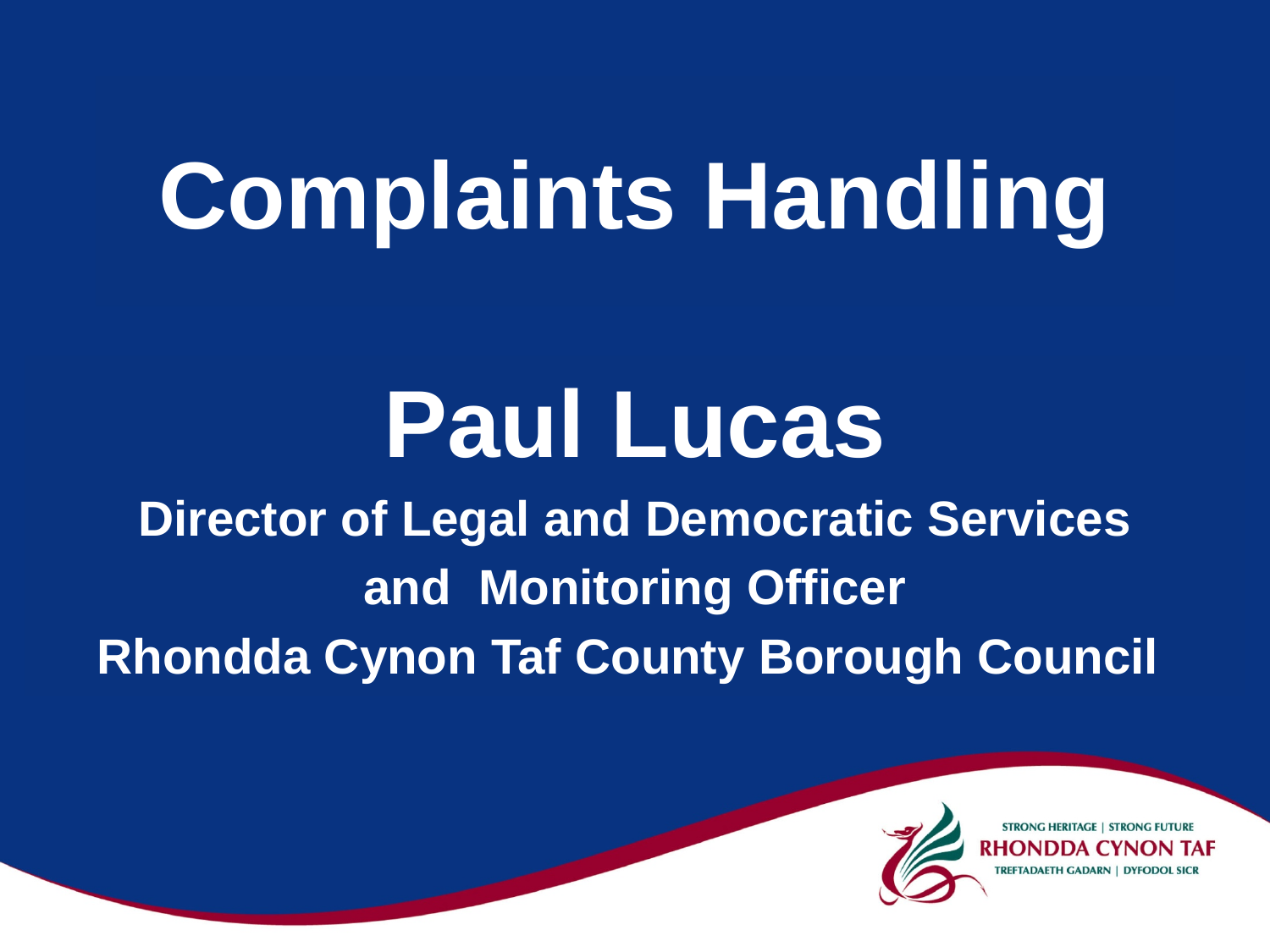

# Complaints Handling
Paul Lucas
Director of Legal and Democratic Services
and  Monitoring Officer
Rhondda Cynon Taf County Borough Council